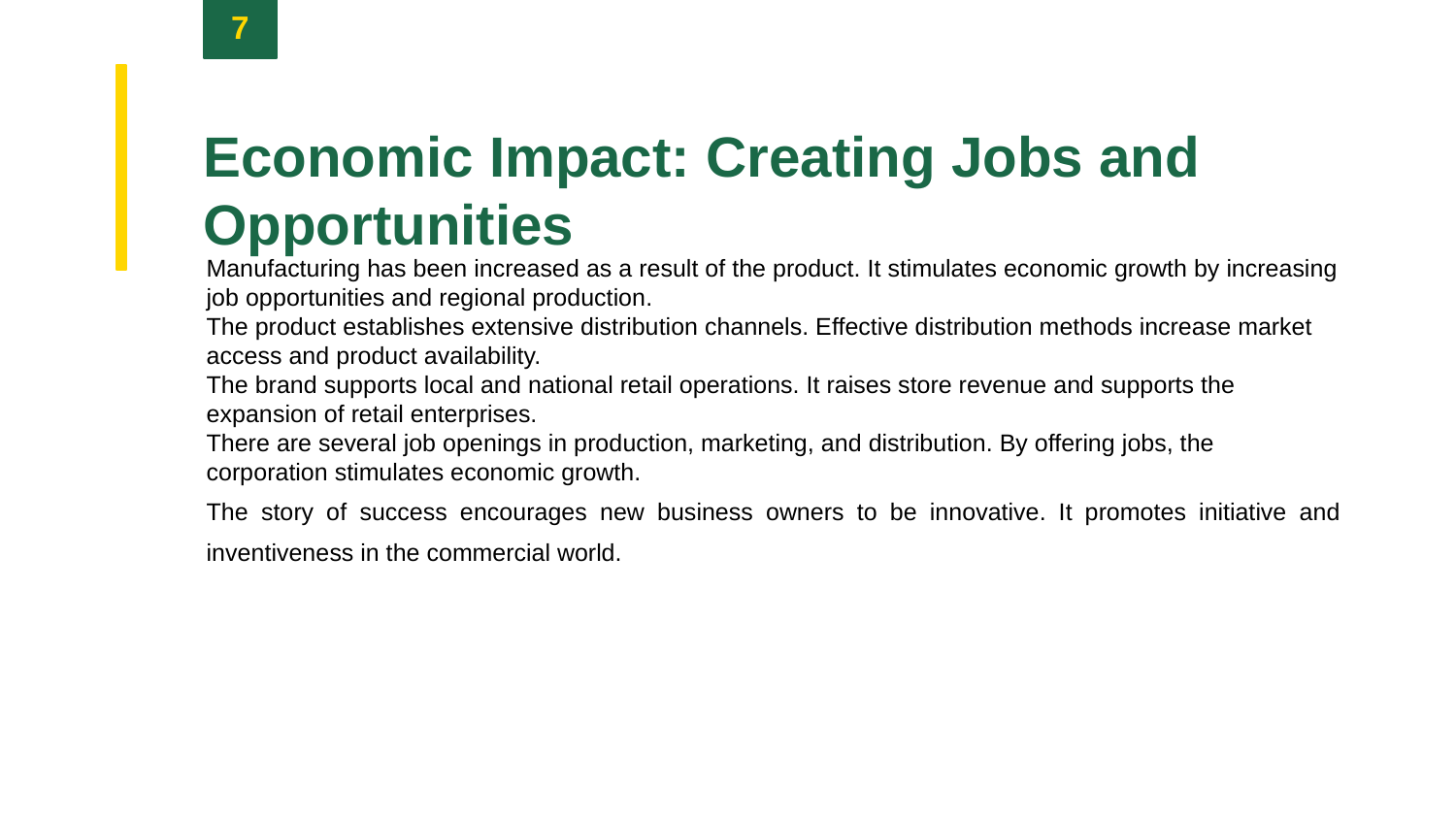

7

Economic Impact: Creating Jobs and Opportunities
Manufacturing has been increased as a result of the product. It stimulates economic growth by increasing job opportunities and regional production.
The product establishes extensive distribution channels. Effective distribution methods increase market access and product availability.
The brand supports local and national retail operations. It raises store revenue and supports the expansion of retail enterprises.
There are several job openings in production, marketing, and distribution. By offering jobs, the corporation stimulates economic growth.
The story of success encourages new business owners to be innovative. It promotes initiative and inventiveness in the commercial world.